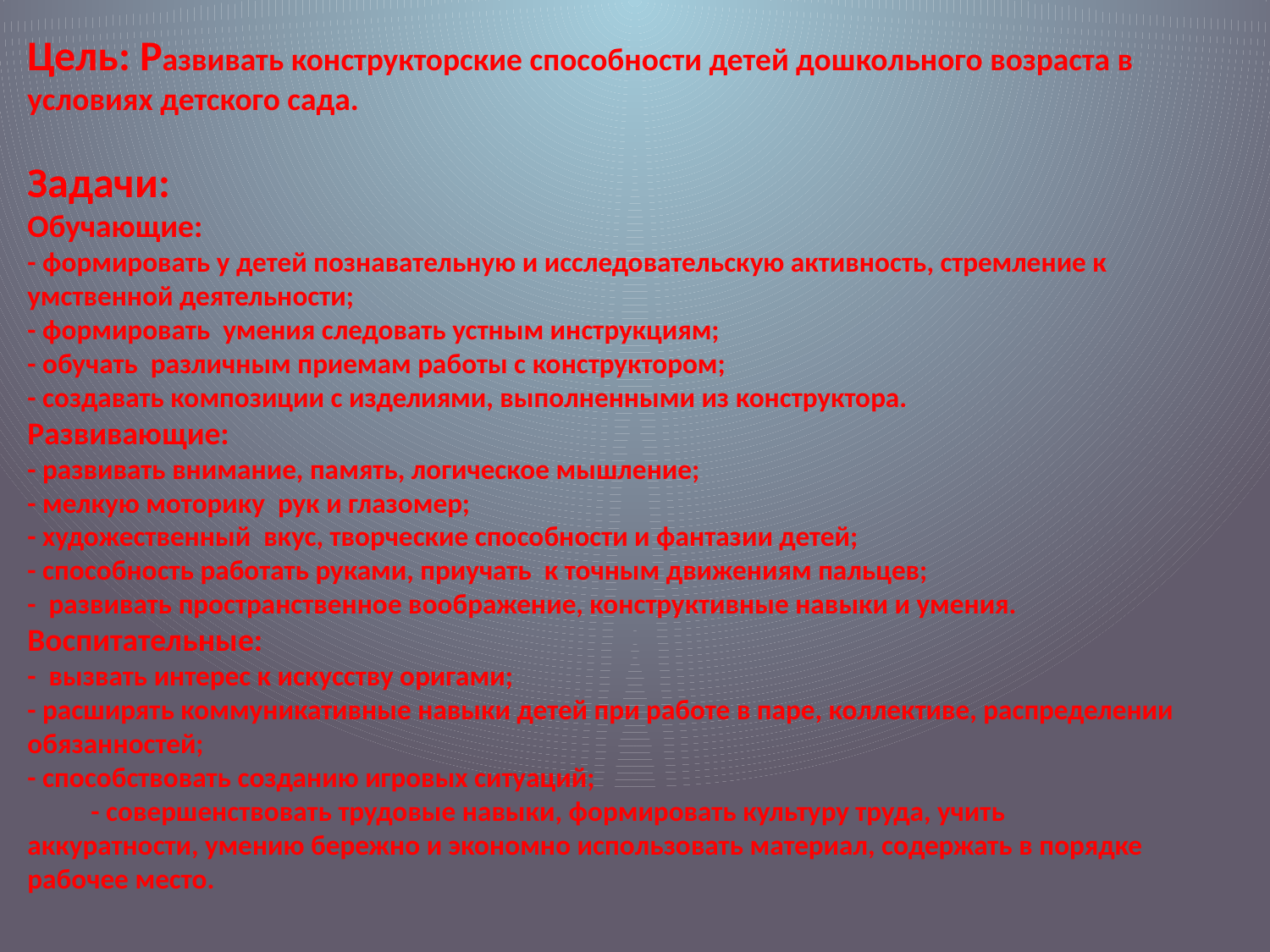

Цель: Развивать конструкторские способности детей дошкольного возраста в условиях детского сада.

Задачи:
Обучающие:
- формировать у детей познавательную и исследовательскую активность, стремление к умственной деятельности;
- формировать  умения следовать устным инструкциям;
- обучать  различным приемам работы с конструктором;
- создавать композиции с изделиями, выполненными из конструктора.
Развивающие:
- развивать внимание, память, логическое мышление;
- мелкую моторику  рук и глазомер;
- художественный  вкус, творческие способности и фантазии детей;
- способность работать руками, приучать  к точным движениям пальцев;
-  развивать пространственное воображение, конструктивные навыки и умения.
Воспитательные:
-  вызвать интерес к искусству оригами;
- расширять коммуникативные навыки детей при работе в паре, коллективе, распределении обязанностей;
- способствовать созданию игровых ситуаций;
          - совершенствовать трудовые навыки, формировать культуру труда, учить      аккуратности, умению бережно и экономно использовать материал, содержать в порядке рабочее место.